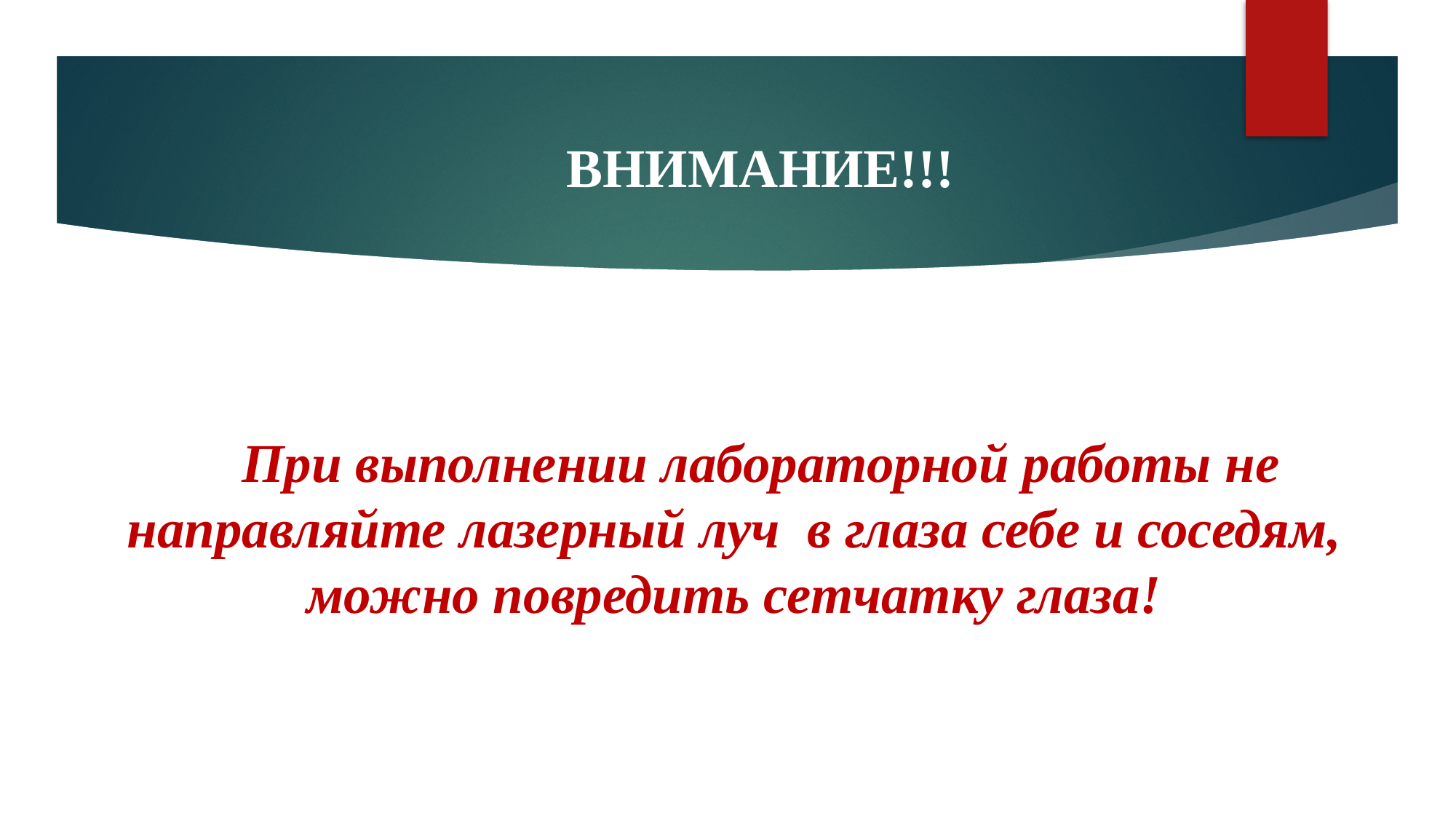

ВНИМАНИЕ!!!
При выполнении лабораторной работы не направляйте лазерный луч  в глаза себе и соседям, можно повредить сетчатку глаза!